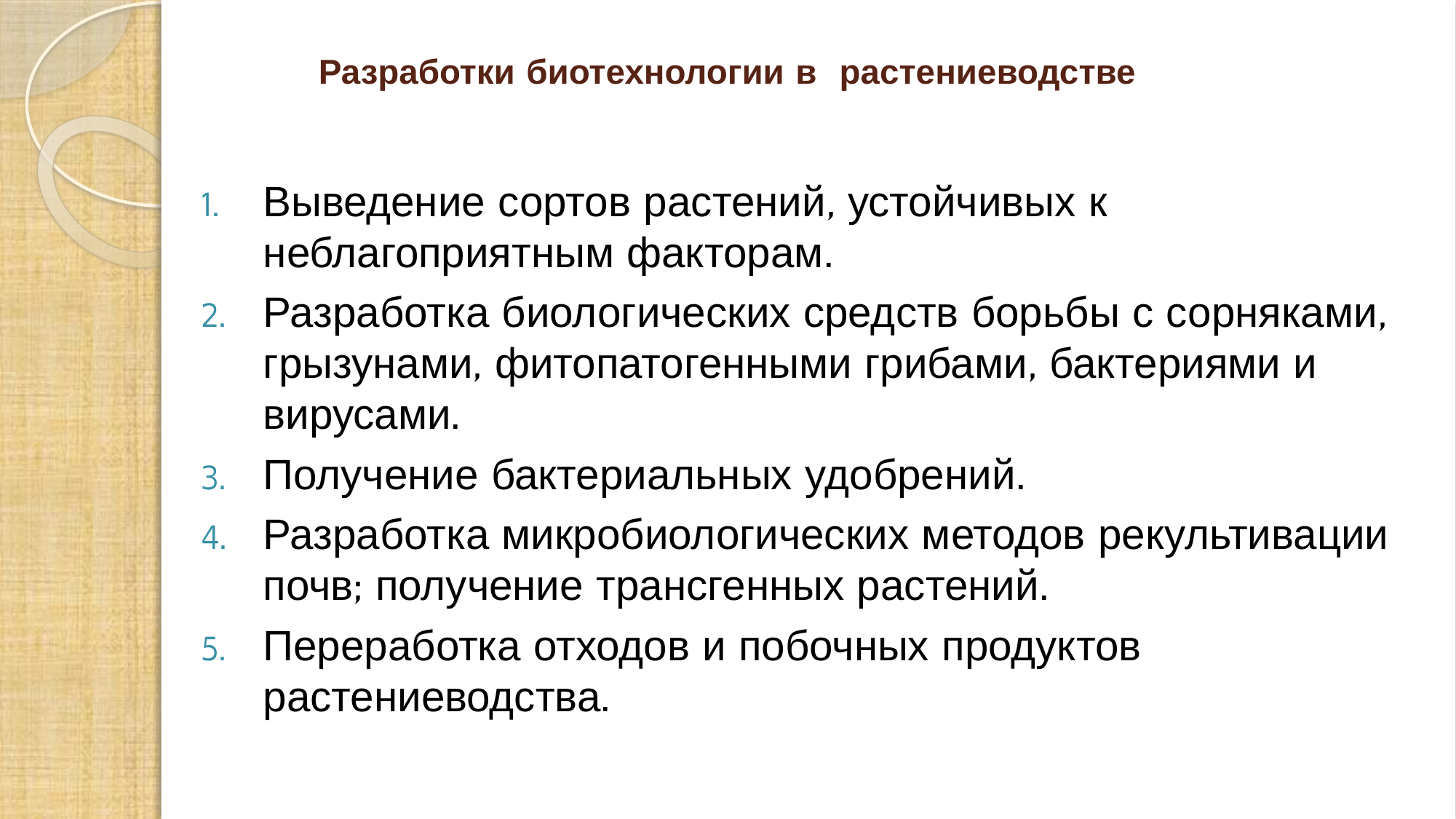

# Разработки биотехнологии в  растениеводстве
Выведение сортов растений, устойчивых к неблагоприятным факторам.
Разработка биологических средств борьбы с сорняками, грызунами, фитопатогенными грибами, бактериями и вирусами.
Получение бактериальных удобрений.
Разработка микробиологических методов рекультивации почв; получение трансгенных растений.
Переработка отходов и побочных продуктов растениеводства.